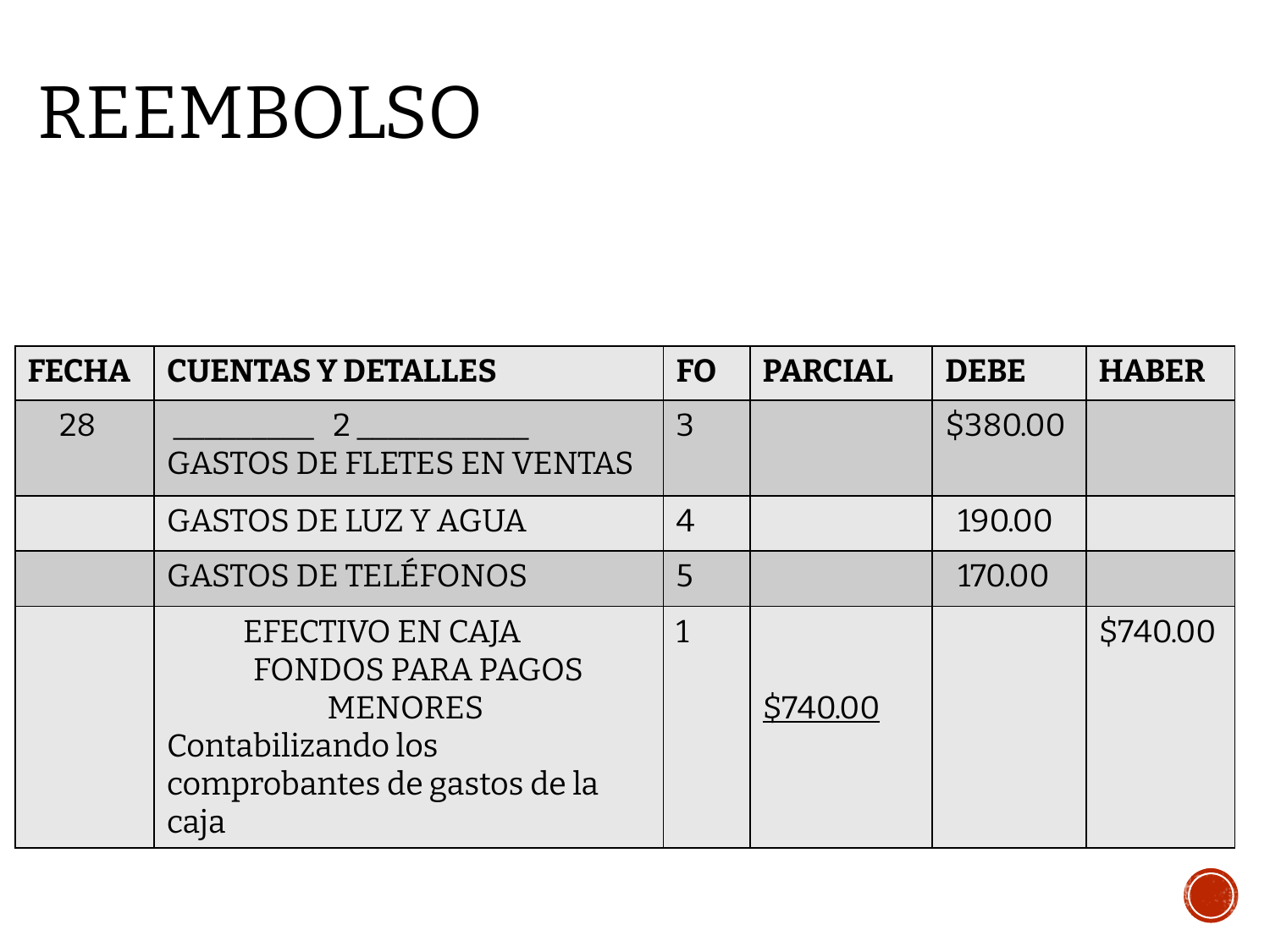

# Reembolso
| FECHA | CUENTAS Y DETALLES | FO | PARCIAL | DEBE | HABER |
| --- | --- | --- | --- | --- | --- |
| 28 | \_\_\_\_\_\_\_\_\_ 2 \_\_\_\_\_\_\_\_\_\_\_ GASTOS DE FLETES EN VENTAS | 3 |  | $380.00 |  |
|  | GASTOS DE LUZ Y AGUA | 4 |  | 190.00 |  |
|  | GASTOS DE TELÉFONOS | 5 |  | 170.00 |  |
|  | EFECTIVO EN CAJA FONDOS PARA PAGOS MENORES Contabilizando los comprobantes de gastos de la caja | 1 | $740.00 |  | $740.00 |